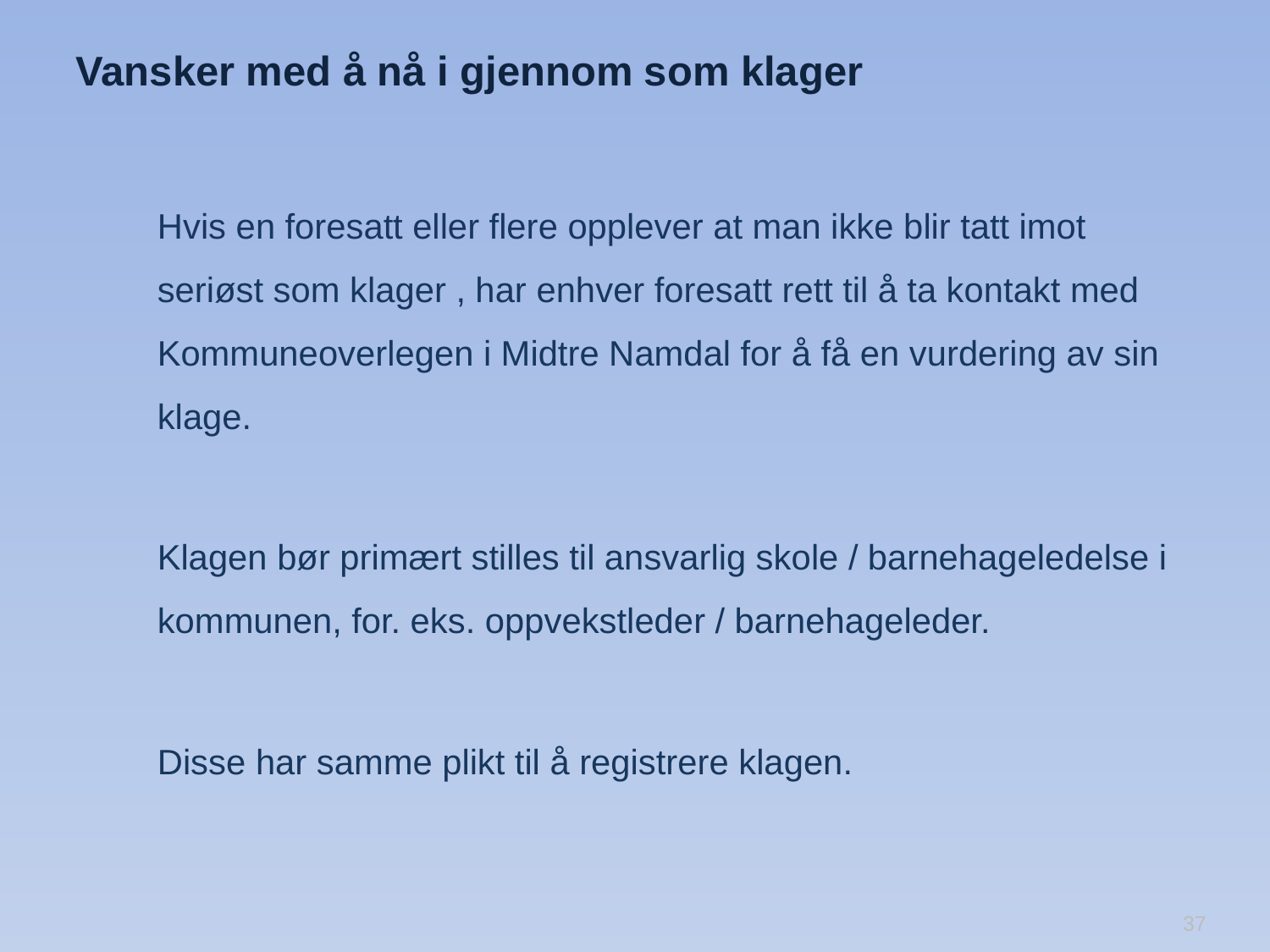

# Vansker med å nå i gjennom som klager
Hvis en foresatt eller flere opplever at man ikke blir tatt imot seriøst som klager , har enhver foresatt rett til å ta kontakt med Kommuneoverlegen i Midtre Namdal for å få en vurdering av sin klage.

Klagen bør primært stilles til ansvarlig skole / barnehageledelse i kommunen, for. eks. oppvekstleder / barnehageleder.

Disse har samme plikt til å registrere klagen.
37